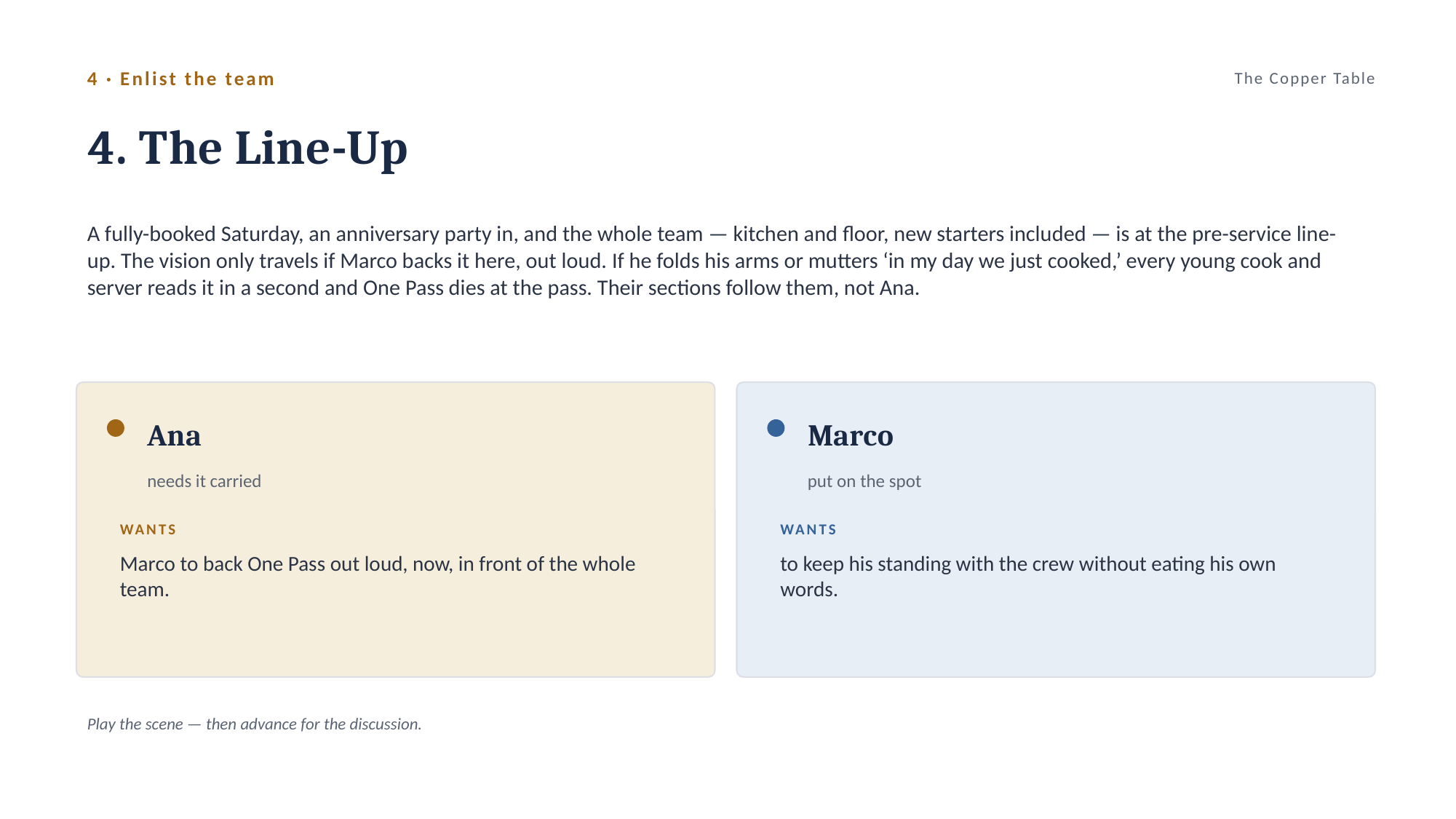

4 · Enlist the team
The Copper Table
4. The Line-Up
A fully-booked Saturday, an anniversary party in, and the whole team — kitchen and floor, new starters included — is at the pre-service line-up. The vision only travels if Marco backs it here, out loud. If he folds his arms or mutters ‘in my day we just cooked,’ every young cook and server reads it in a second and One Pass dies at the pass. Their sections follow them, not Ana.

Ana
Marco

needs it carried
put on the spot
WANTS
WANTS
Marco to back One Pass out loud, now, in front of the whole team.
to keep his standing with the crew without eating his own words.
Play the scene — then advance for the discussion.